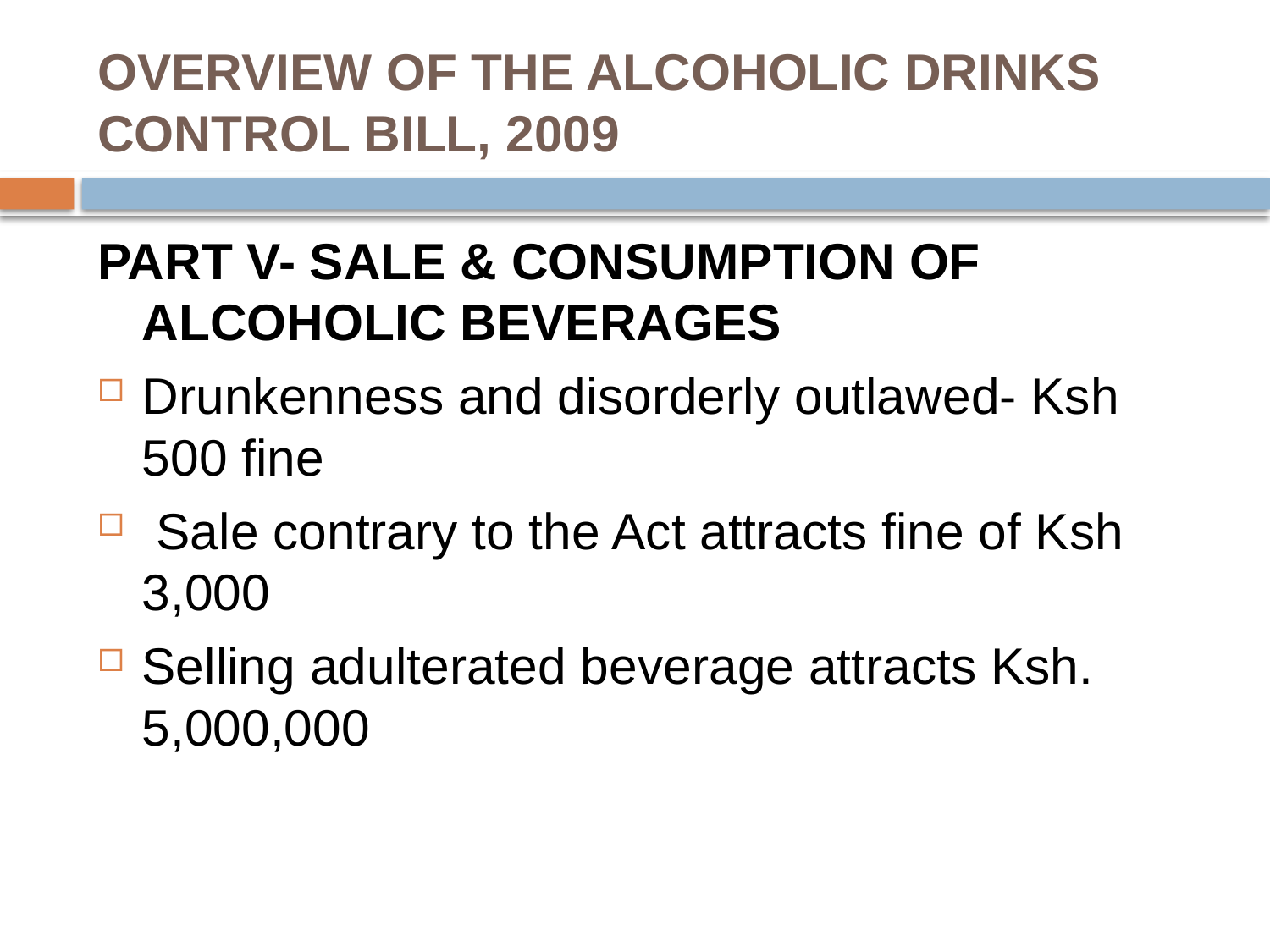

# OVERVIEW OF THE ALCOHOLIC DRINKS CONTROL BILL, 2009
PART V- SALE & CONSUMPTION OF ALCOHOLIC BEVERAGES
Drunkenness and disorderly outlawed- Ksh 500 fine
 Sale contrary to the Act attracts fine of Ksh 3,000
Selling adulterated beverage attracts Ksh. 5,000,000